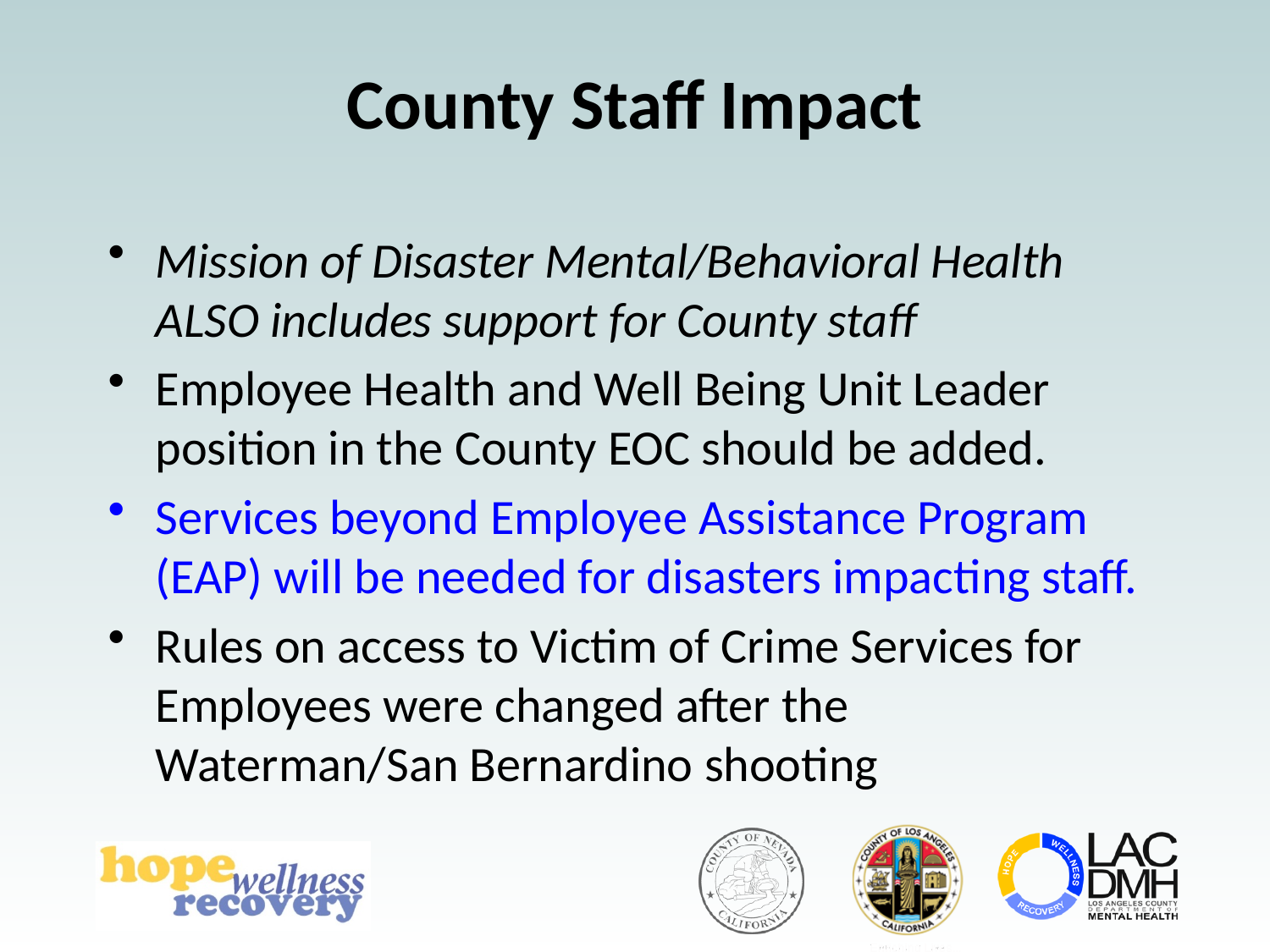

# County Staff Impact
Mission of Disaster Mental/Behavioral Health ALSO includes support for County staff
Employee Health and Well Being Unit Leader position in the County EOC should be added.
Services beyond Employee Assistance Program (EAP) will be needed for disasters impacting staff.
Rules on access to Victim of Crime Services for Employees were changed after the Waterman/San Bernardino shooting